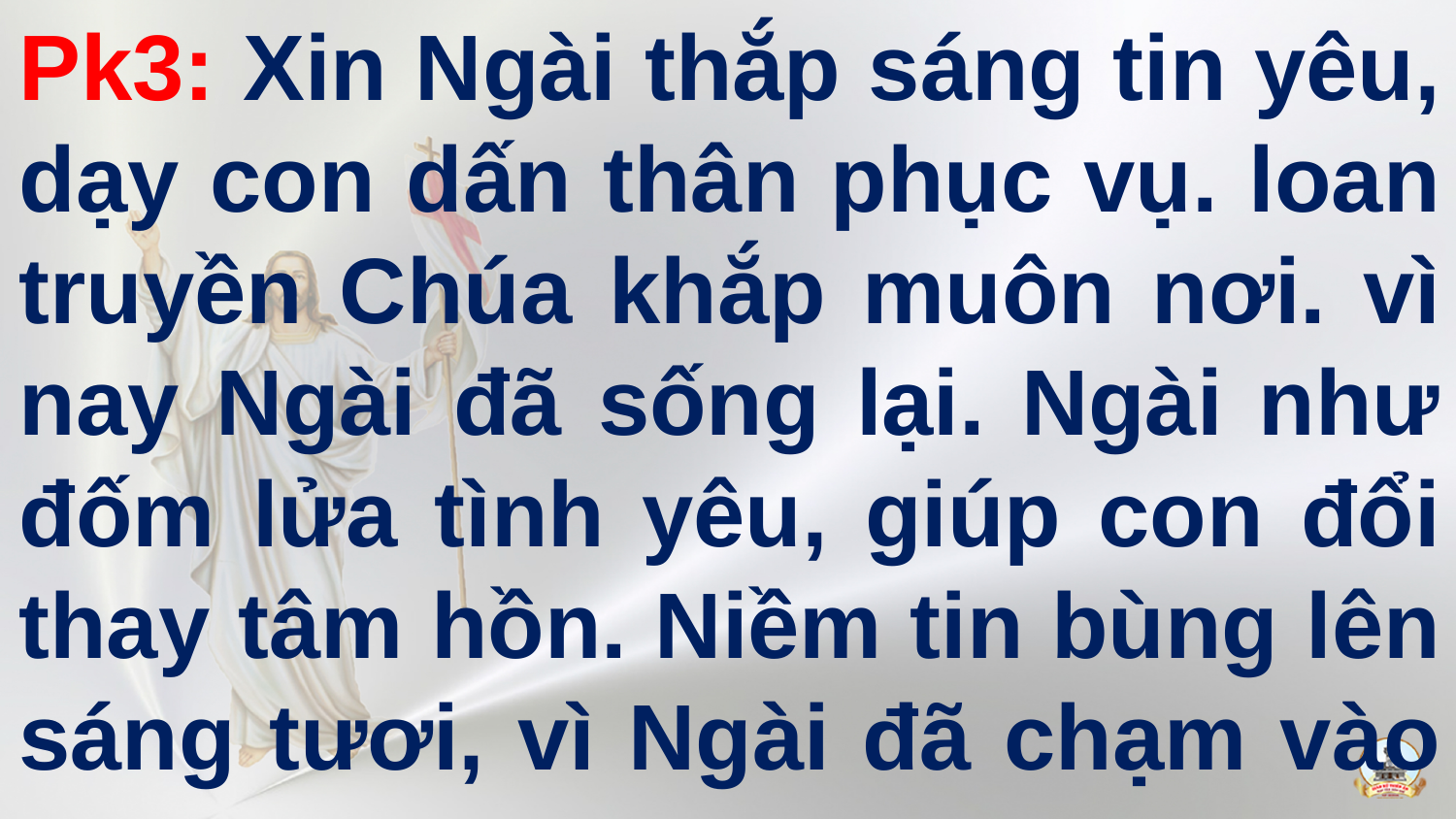

Pk3: Xin Ngài thắp sáng tin yêu, dạy con dấn thân phục vụ. loan truyền Chúa khắp muôn nơi. vì nay Ngài đã sống lại. Ngài như đốm lửa tình yêu, giúp con đổi thay tâm hồn. Niềm tin bùng lên sáng tươi, vì Ngài đã chạm vào con.